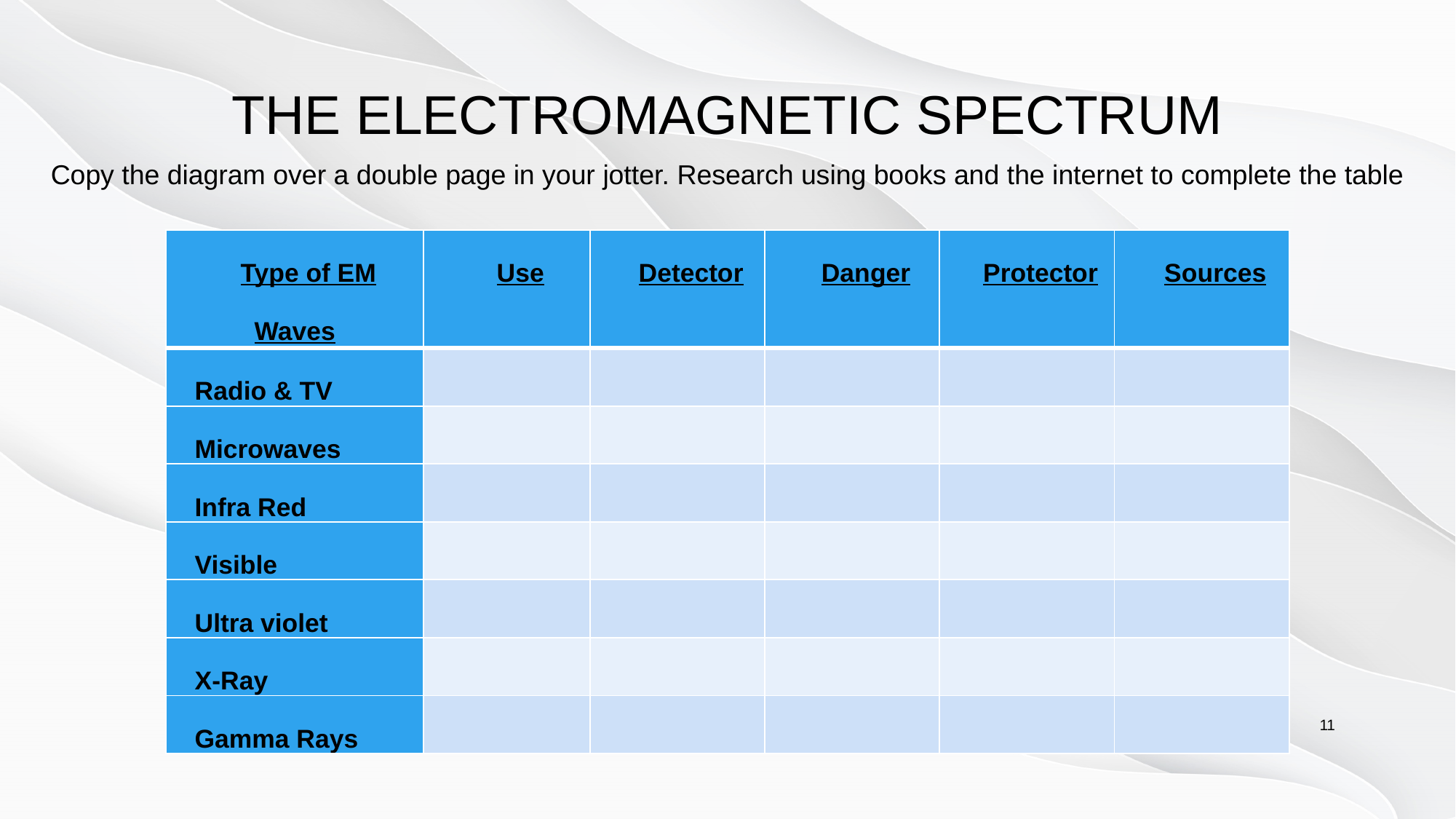

# The Electromagnetic Spectrum
Copy the diagram over a double page in your jotter. Research using books and the internet to complete the table
| Type of EM Waves | Use | Detector | Danger | Protector | Sources |
| --- | --- | --- | --- | --- | --- |
| Radio & TV |  |  |  |  |  |
| Microwaves |  |  |  |  |  |
| Infra Red |  |  |  |  |  |
| Visible |  |  |  |  |  |
| Ultra violet |  |  |  |  |  |
| X-Ray |  |  |  |  |  |
| Gamma Rays |  |  |  |  |  |
11